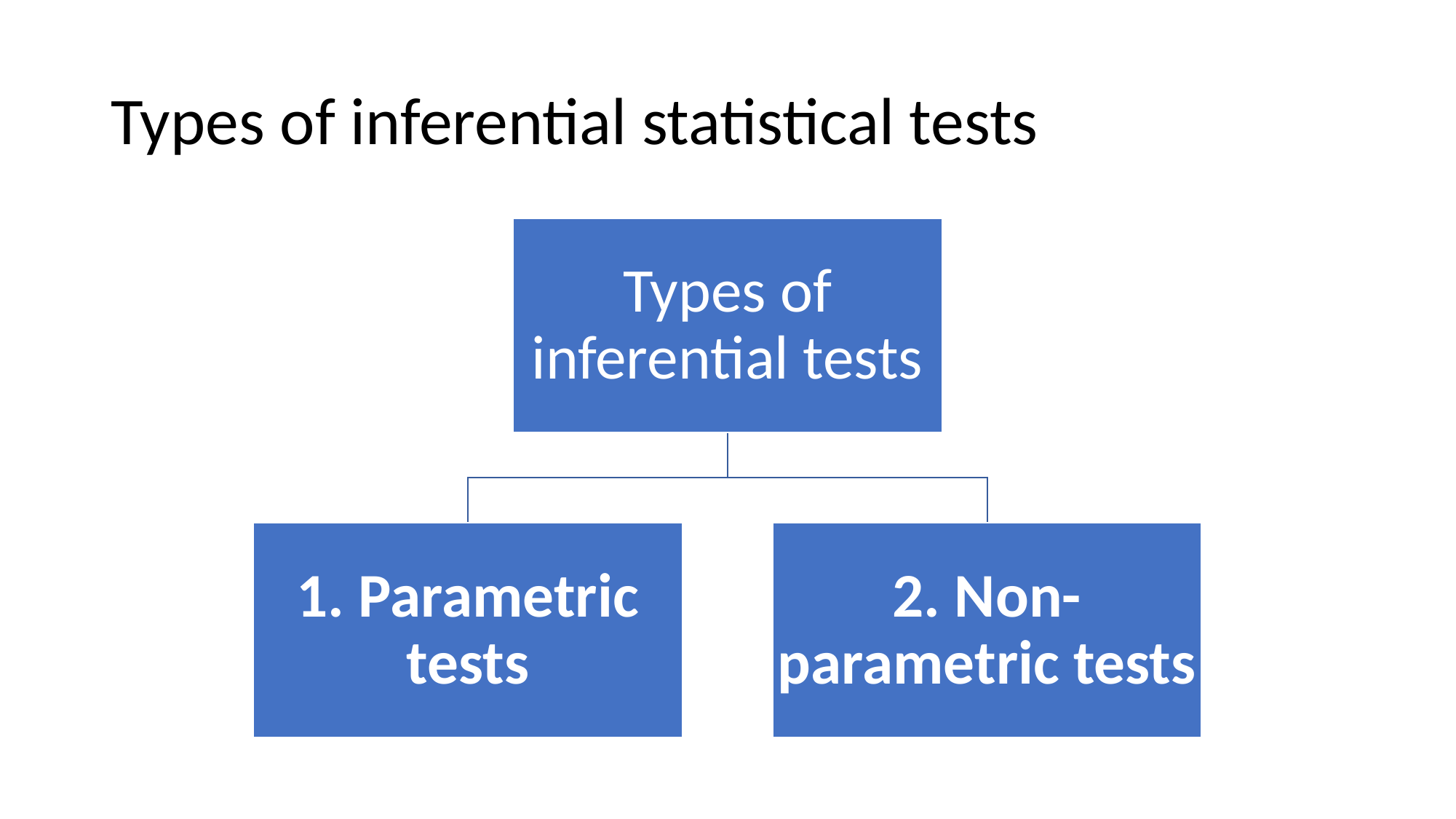

# Types of inferential statistical tests
Types of inferential tests
1. Parametric tests
2. Non-parametric tests